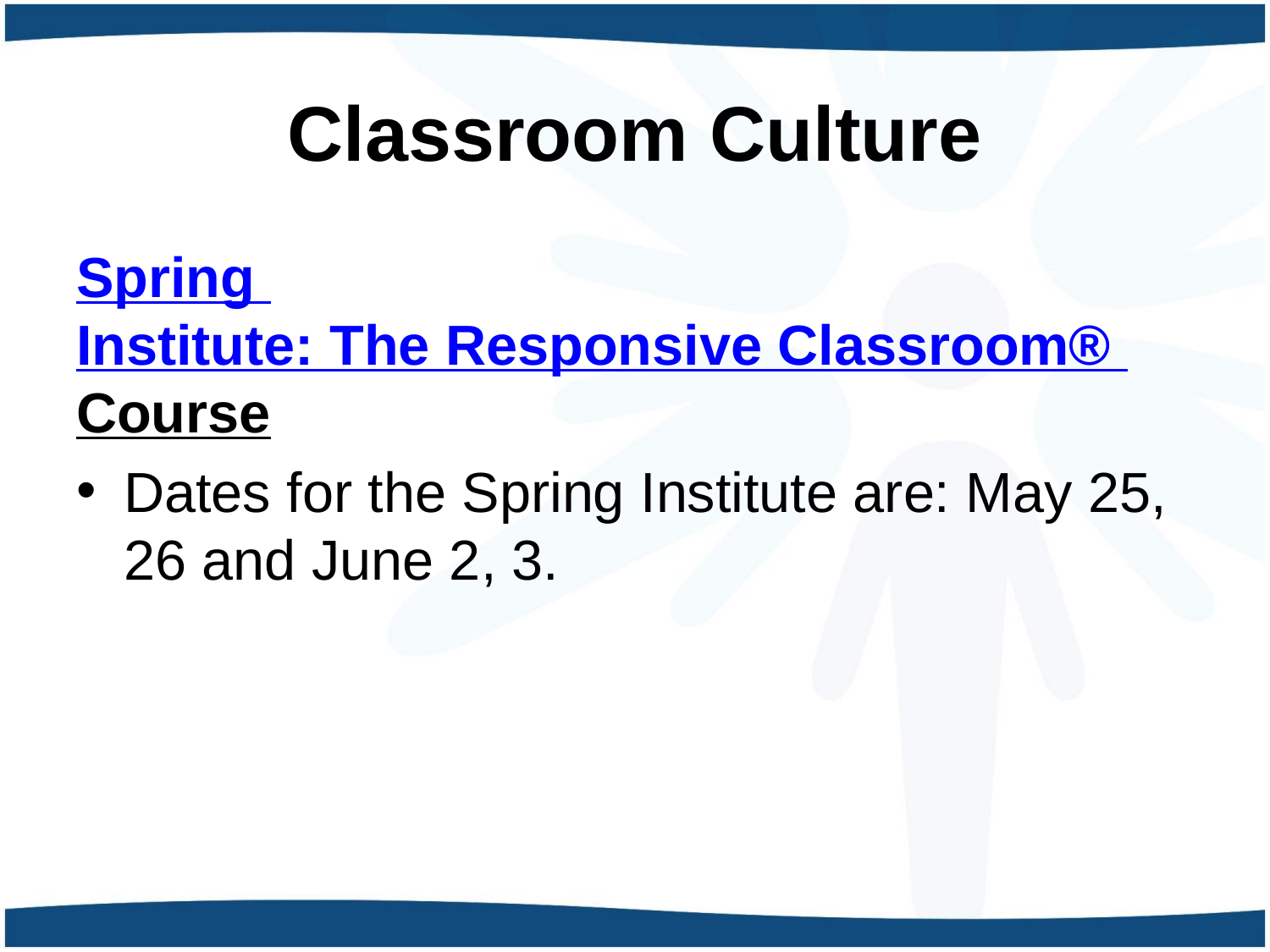

# Classroom Culture
Spring Institute: The Responsive Classroom® Course
Dates for the Spring Institute are: May 25, 26 and June 2, 3.